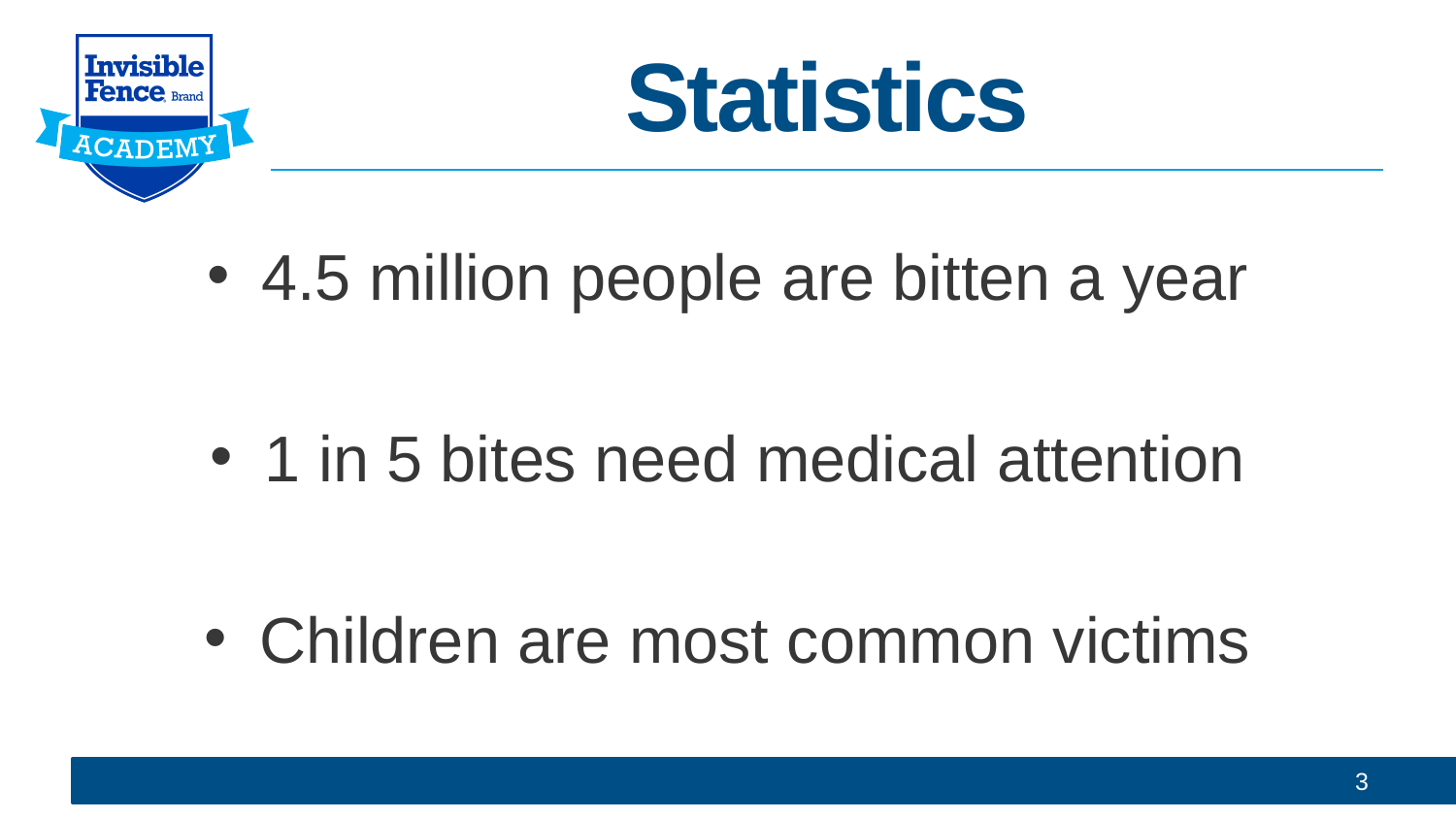

# Statistics
4.5 million people are bitten a year

1 in 5 bites need medical attention

Children are most common victims

3